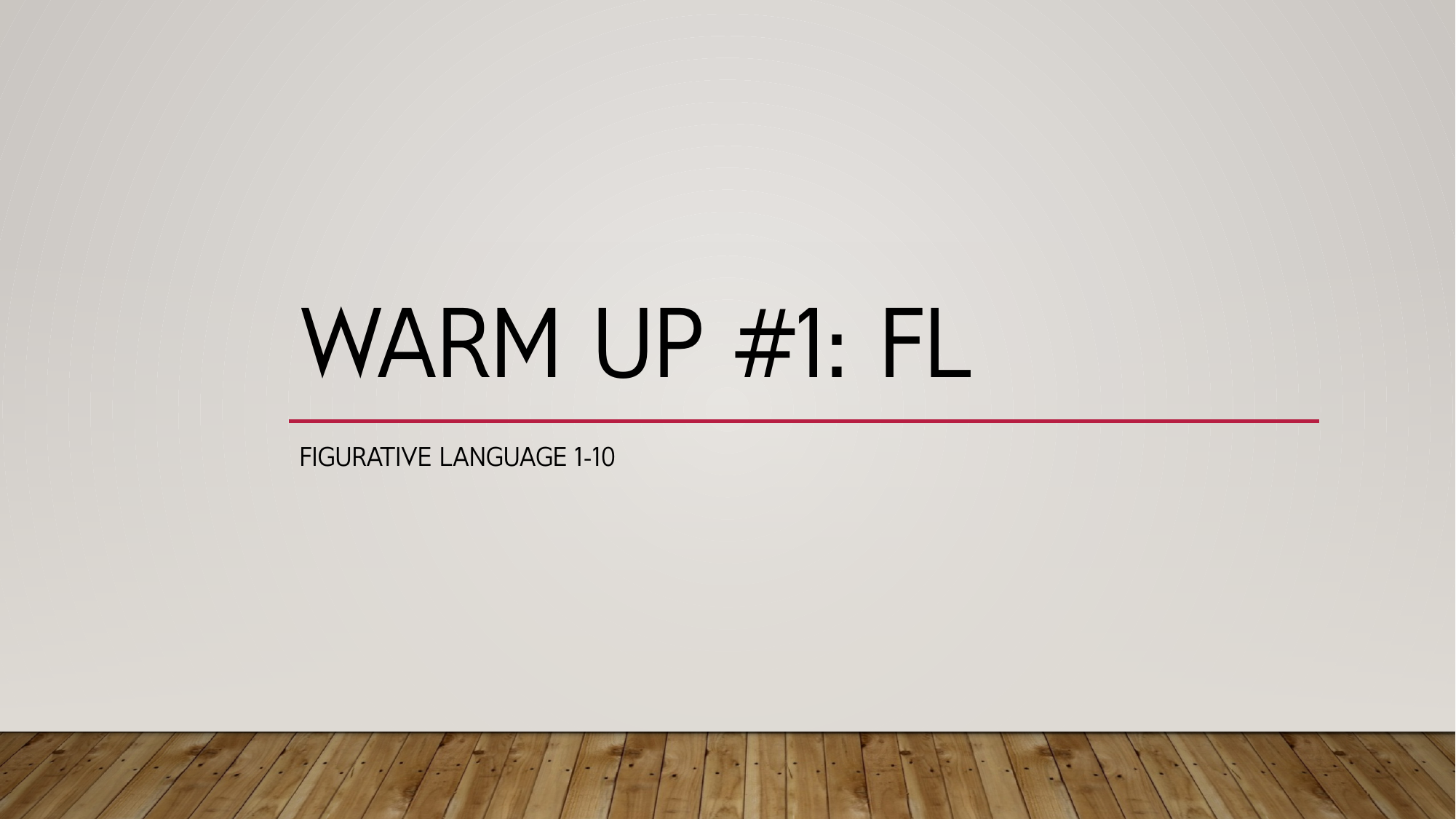

# WARM UP #1: FL
Figurative language 1-10